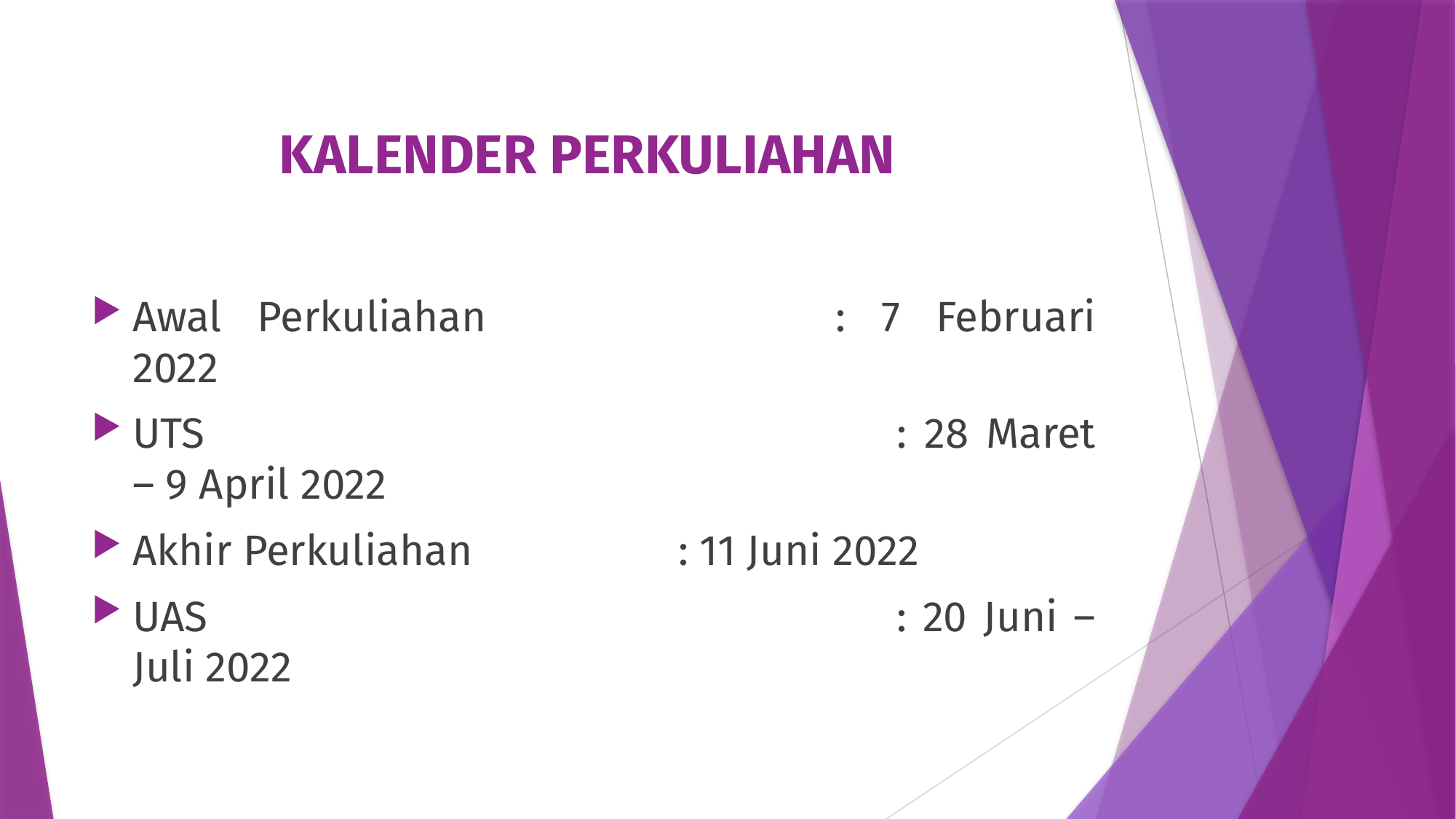

# KALENDER PERKULIAHAN
Awal Perkuliahan 			: 7 Februari 2022
UTS							: 28 Maret – 9 April 2022
Akhir Perkuliahan 		: 11 Juni 2022
UAS							: 20 Juni – Juli 2022